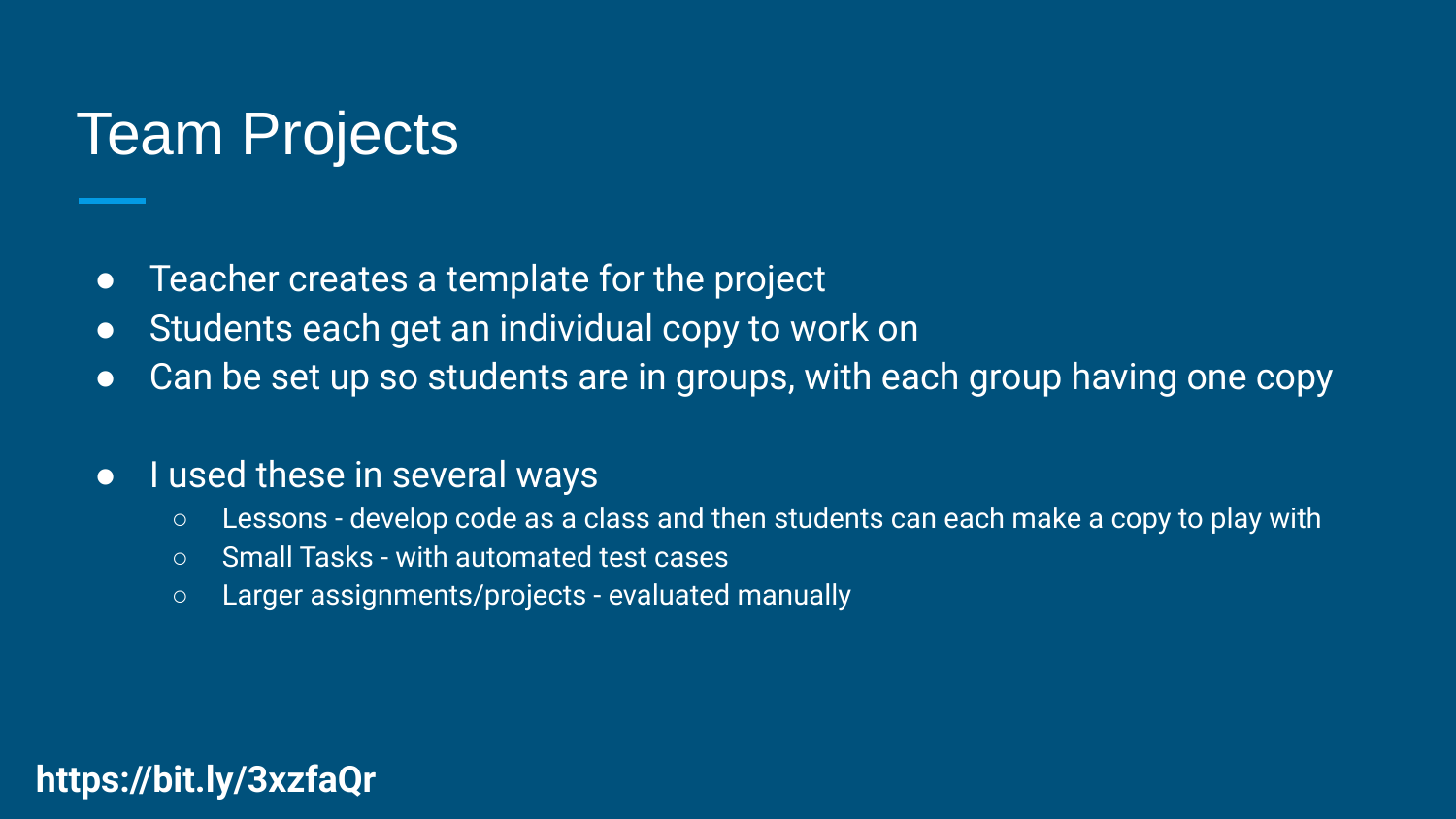

# Team Projects
Teacher creates a template for the project
Students each get an individual copy to work on
Can be set up so students are in groups, with each group having one copy
I used these in several ways
Lessons - develop code as a class and then students can each make a copy to play with
Small Tasks - with automated test cases
Larger assignments/projects - evaluated manually